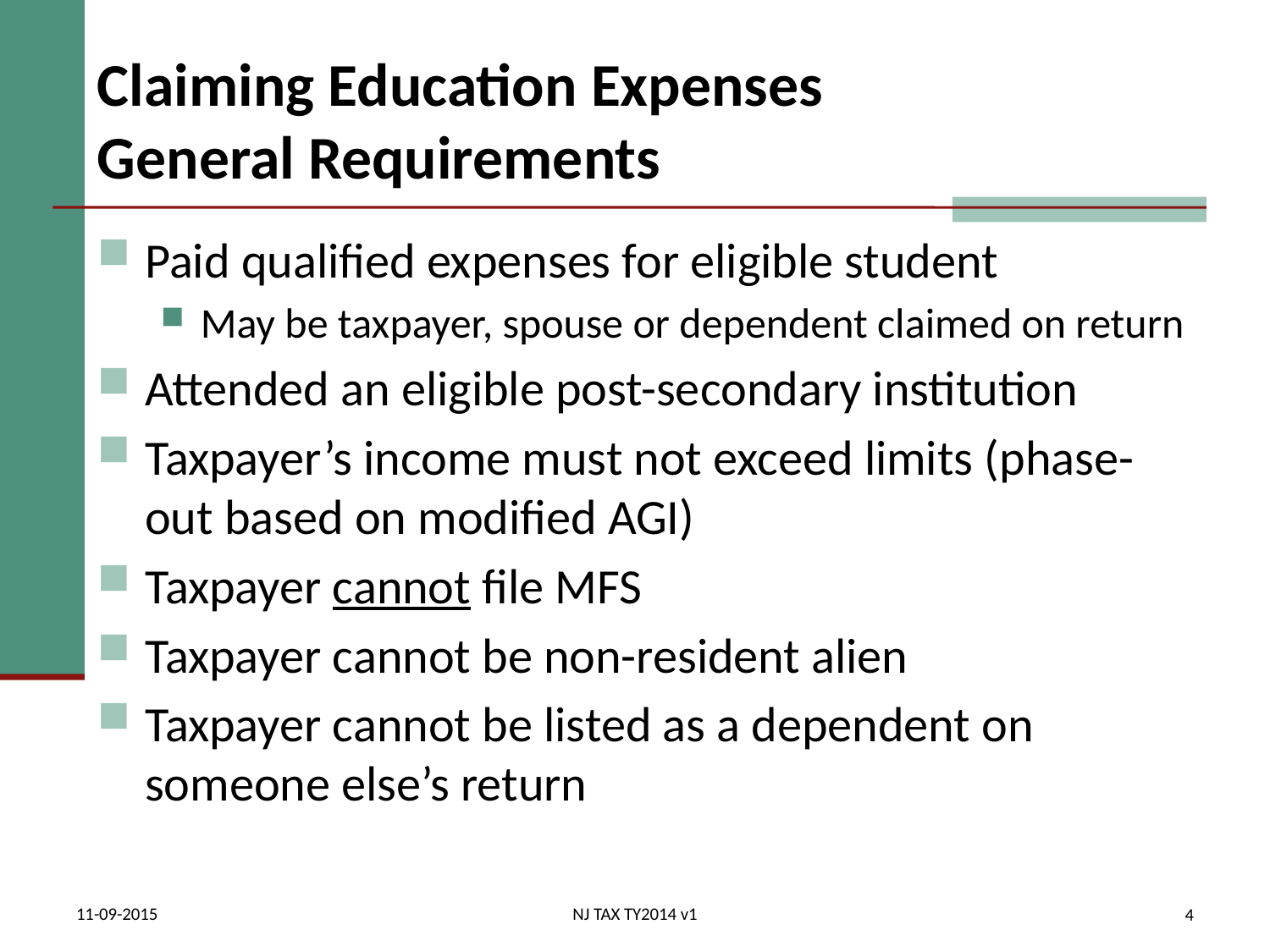

# Claiming Education Expenses General Requirements
Paid qualified expenses for eligible student
May be taxpayer, spouse or dependent claimed on return
Attended an eligible post-secondary institution
Taxpayer’s income must not exceed limits (phase- out based on modified AGI)
Taxpayer cannot file MFS
Taxpayer cannot be non-resident alien
Taxpayer cannot be listed as a dependent on someone else’s return
11-09-2015
NJ TAX TY2014 v1
4